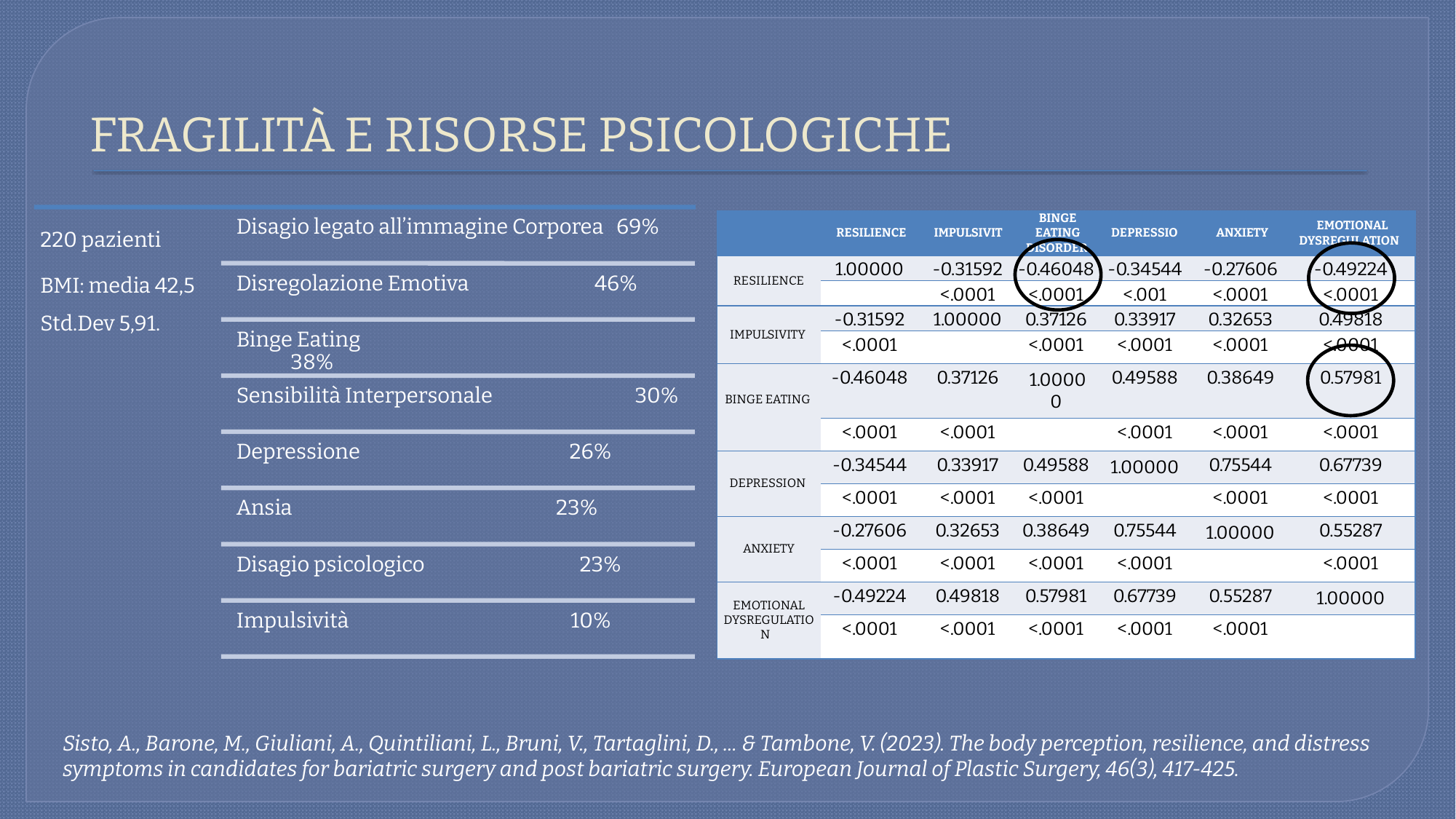

# FRAGILITÀ E RISORSE PSICOLOGICHE
220 pazienti
BMI: media 42,5 Std.Dev 5,91.
Disagio legato all’immagine Corporea   69%
Disregolazione Emotiva                              46%
Binge Eating 			                 38%
Sensibilità Interpersonale 	                 30%
Depressione                                                  26%
Ansia                                                               23%
Disagio psicologico                                     23%
Impulsività                                                     10%
|  | RESILIENCE | IMPULSIVIT | BINGE EATING DISORDER | DEPRESSIO | ANXIETY | EMOTIONAL DYSREGULATION |
| --- | --- | --- | --- | --- | --- | --- |
| RESILIENCE | 1.00000 | -0.31592 | -0.46048 | -0.34544 | -0.27606 | -0.49224 |
|  |  | <.0001 | <.0001 | <.001 | <.0001 | <.0001 |
| IMPULSIVITY | -0.31592 | 1.00000 | 0.37126 | 0.33917 | 0.32653 | 0.49818 |
|  | <.0001 |  | <.0001 | <.0001 | <.0001 | <.0001 |
| BINGE EATING | -0.46048 | 0.37126 | 1.00000 | 0.49588 | 0.38649 | 0.57981 |
|  | <.0001 | <.0001 |  | <.0001 | <.0001 | <.0001 |
| DEPRESSION | -0.34544 | 0.33917 | 0.49588 | 1.00000 | 0.75544 | 0.67739 |
|  | <.0001 | <.0001 | <.0001 |  | <.0001 | <.0001 |
| ANXIETY | -0.27606 | 0.32653 | 0.38649 | 0.75544 | 1.00000 | 0.55287 |
|  | <.0001 | <.0001 | <.0001 | <.0001 |  | <.0001 |
| EMOTIONAL DYSREGULATION | -0.49224 | 0.49818 | 0.57981 | 0.67739 | 0.55287 | 1.00000 |
|  | <.0001 | <.0001 | <.0001 | <.0001 | <.0001 |  |

Sisto, A., Barone, M., Giuliani, A., Quintiliani, L., Bruni, V., Tartaglini, D., ... & Tambone, V. (2023). The body perception, resilience, and distress symptoms in candidates for bariatric surgery and post bariatric surgery. European Journal of Plastic Surgery, 46(3), 417-425.